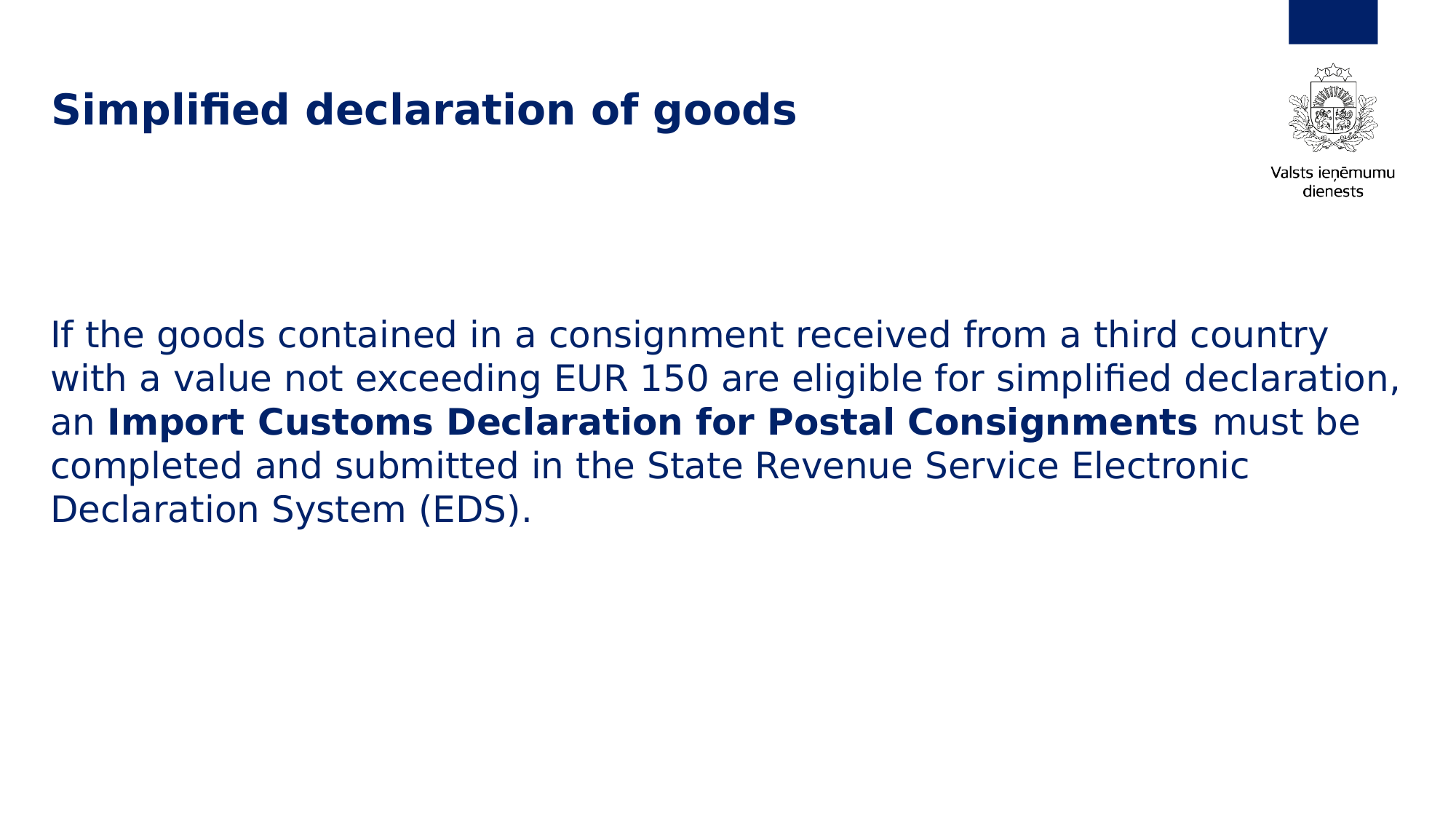

# Simplified declaration of goods
If the goods contained in a consignment received from a third country with a value not exceeding EUR 150 are eligible for simplified declaration, an Import Customs Declaration for Postal Consignments must be completed and submitted in the State Revenue Service Electronic Declaration System (EDS).